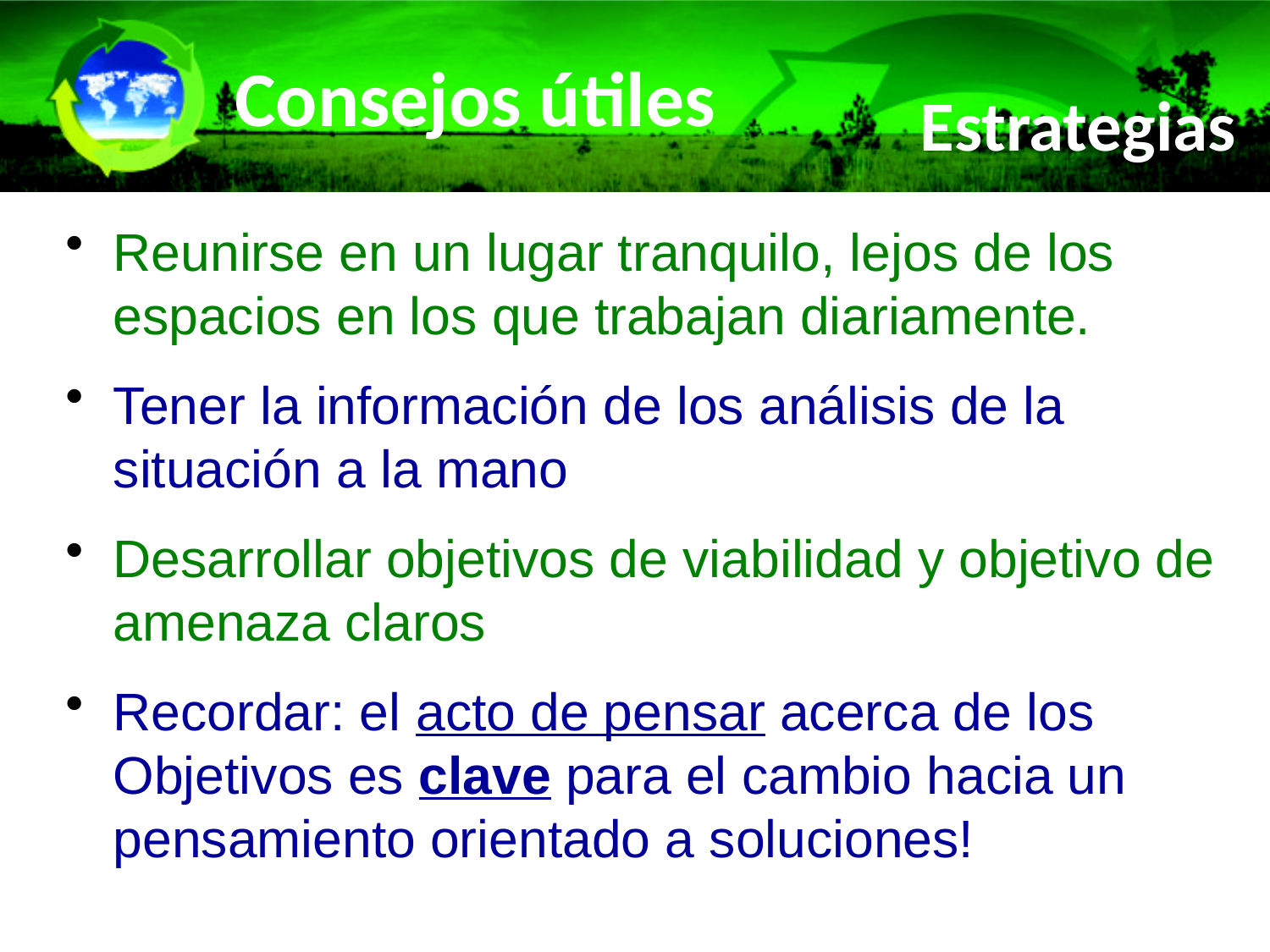

# Consejos útiles
Estrategias
Reunirse en un lugar tranquilo, lejos de los espacios en los que trabajan diariamente.
Tener la información de los análisis de la situación a la mano
Desarrollar objetivos de viabilidad y objetivo de amenaza claros
Recordar: el acto de pensar acerca de los Objetivos es clave para el cambio hacia un pensamiento orientado a soluciones!